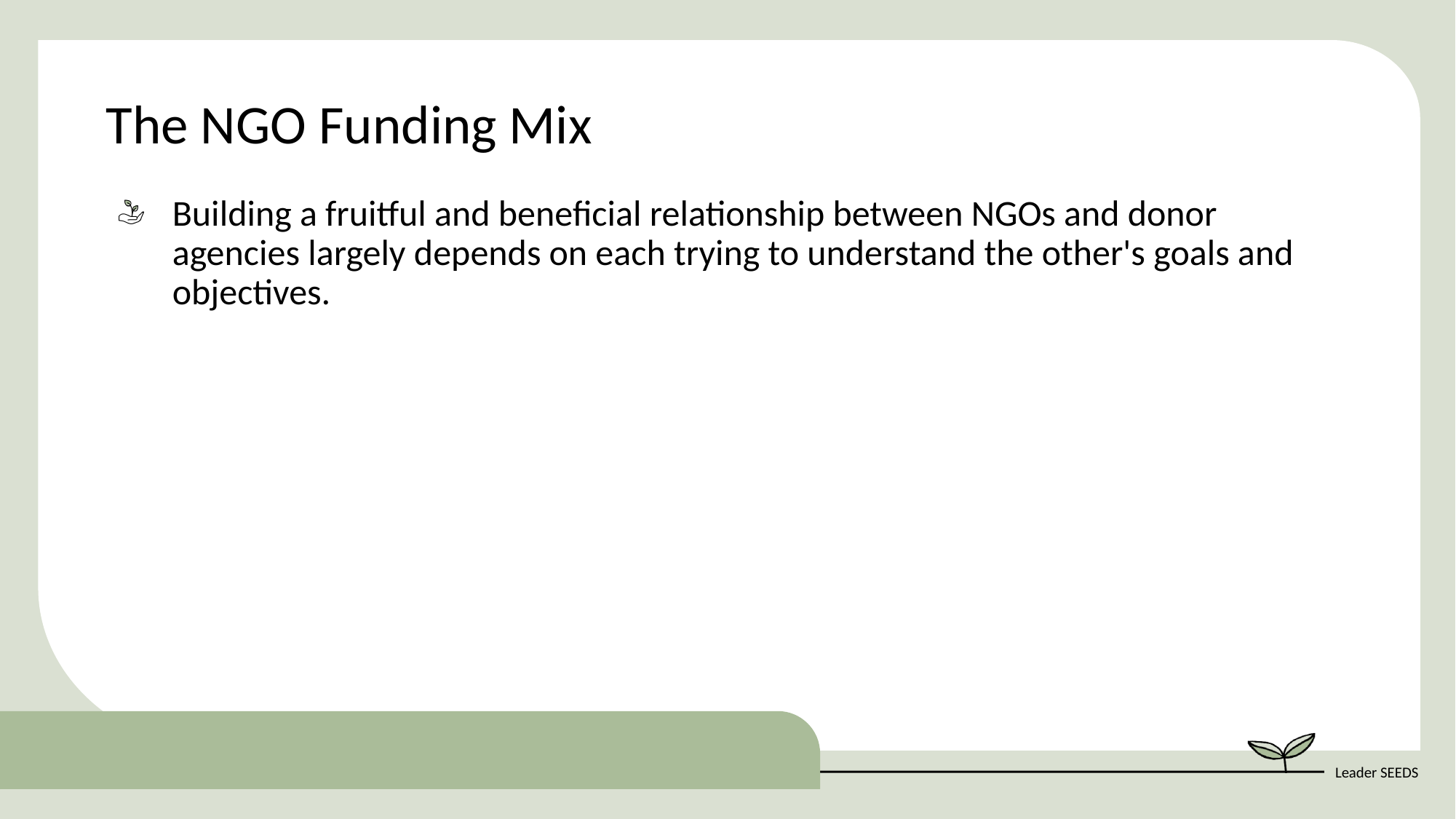

The NGO Funding Mix
Building a fruitful and beneficial relationship between NGOs and donor agencies largely depends on each trying to understand the other's goals and objectives.